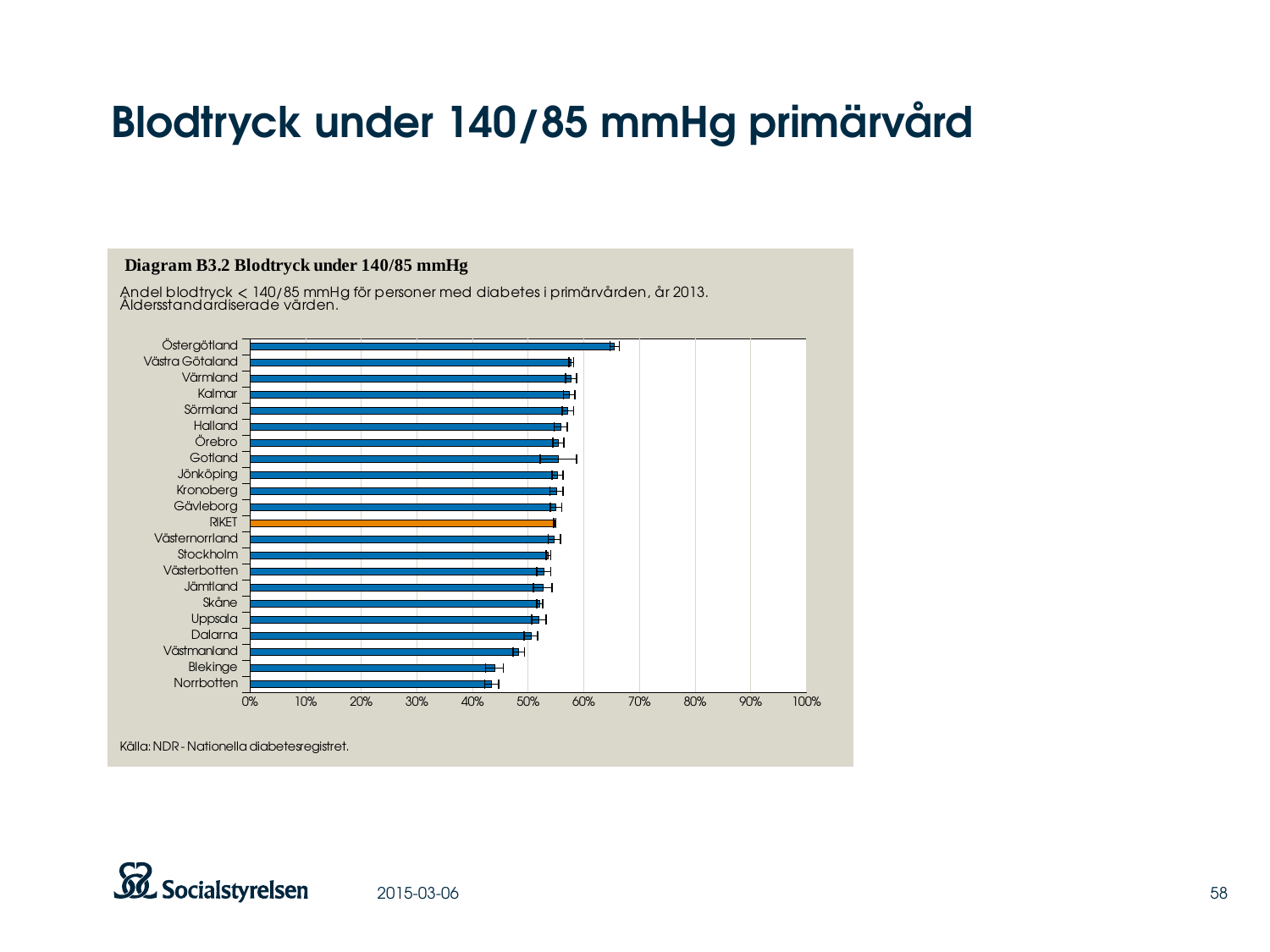

# Blodtryck under 140/85 mmHg primärvård

### Chart

| Category |  |
|---|---|
| Norrbotten | 0.4347741607187718 |
| Blekinge | 0.4397215157350495 |
| Västmanland | 0.48365127206681613 |
| Dalarna | 0.5051502907409601 |
| Uppsala | 0.5194602942487545 |
| Skåne | 0.5212447043530953 |
| Jämtland | 0.526401101229404 |
| Västerbotten | 0.5283346914298187 |
| Stockholm | 0.5367079185202863 |
| Västernorrland | 0.5472297504082692 |
| RIKET | 0.5482049203541838 |
| Gävleborg | 0.5501666709011884 |
| Kronoberg | 0.5513689065821529 |
| Jönköping | 0.5529344781308269 |
| Gotland | 0.5541803986854212 |
| Örebro | 0.5542447990654681 |
| Halland | 0.5586255997640155 |
| Sörmland | 0.5715239879177071 |
| Kalmar | 0.5741131026063548 |
| Värmland | 0.5773749842188716 |
| Västra Götaland | 0.5776852253402114 |
| Östergötland | 0.6553925123307 |
2015-03-06

58